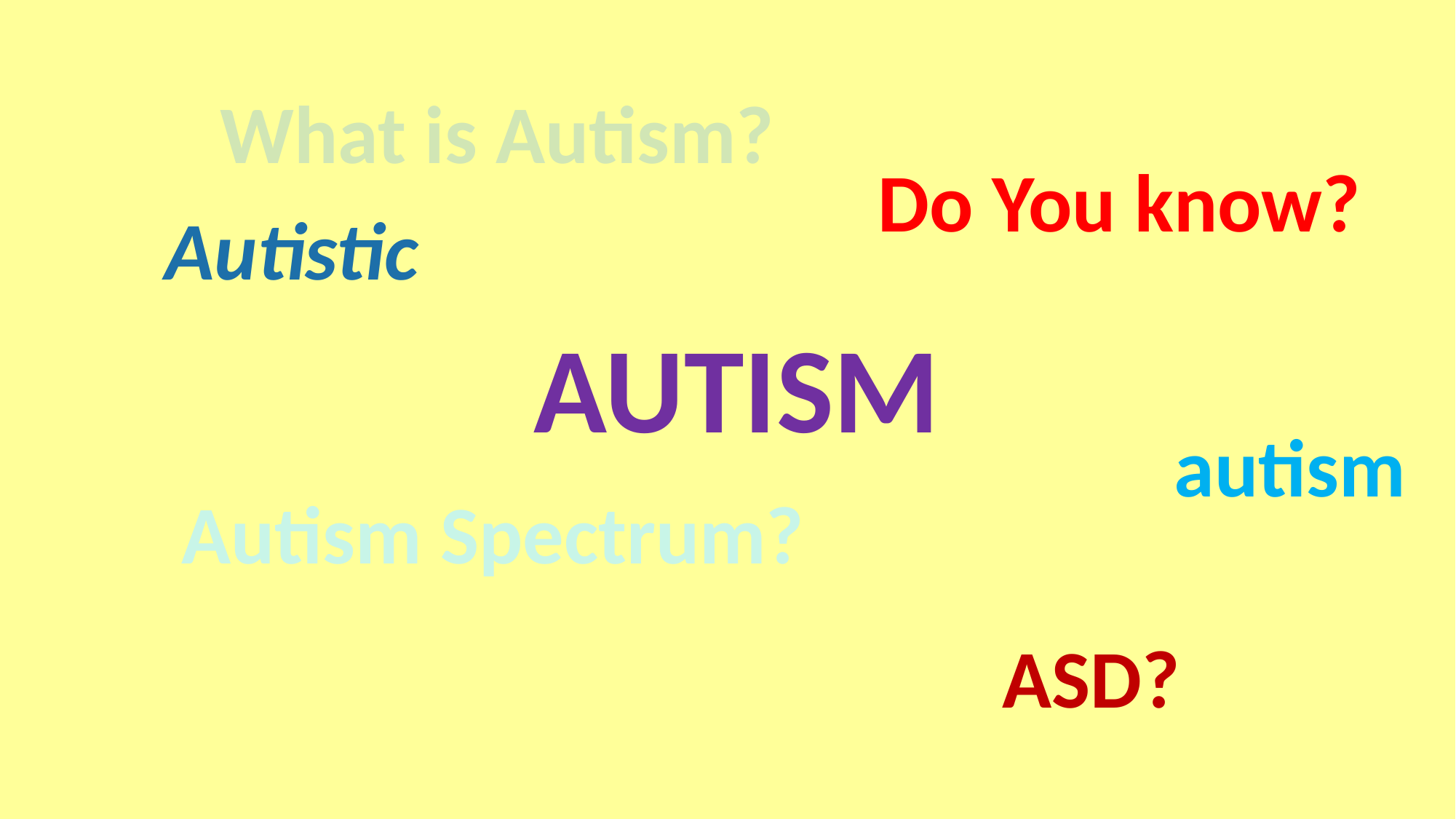

What is Autism?
Do You know?
Autistic
AUTISM
autism
Autism Spectrum?
ASD?